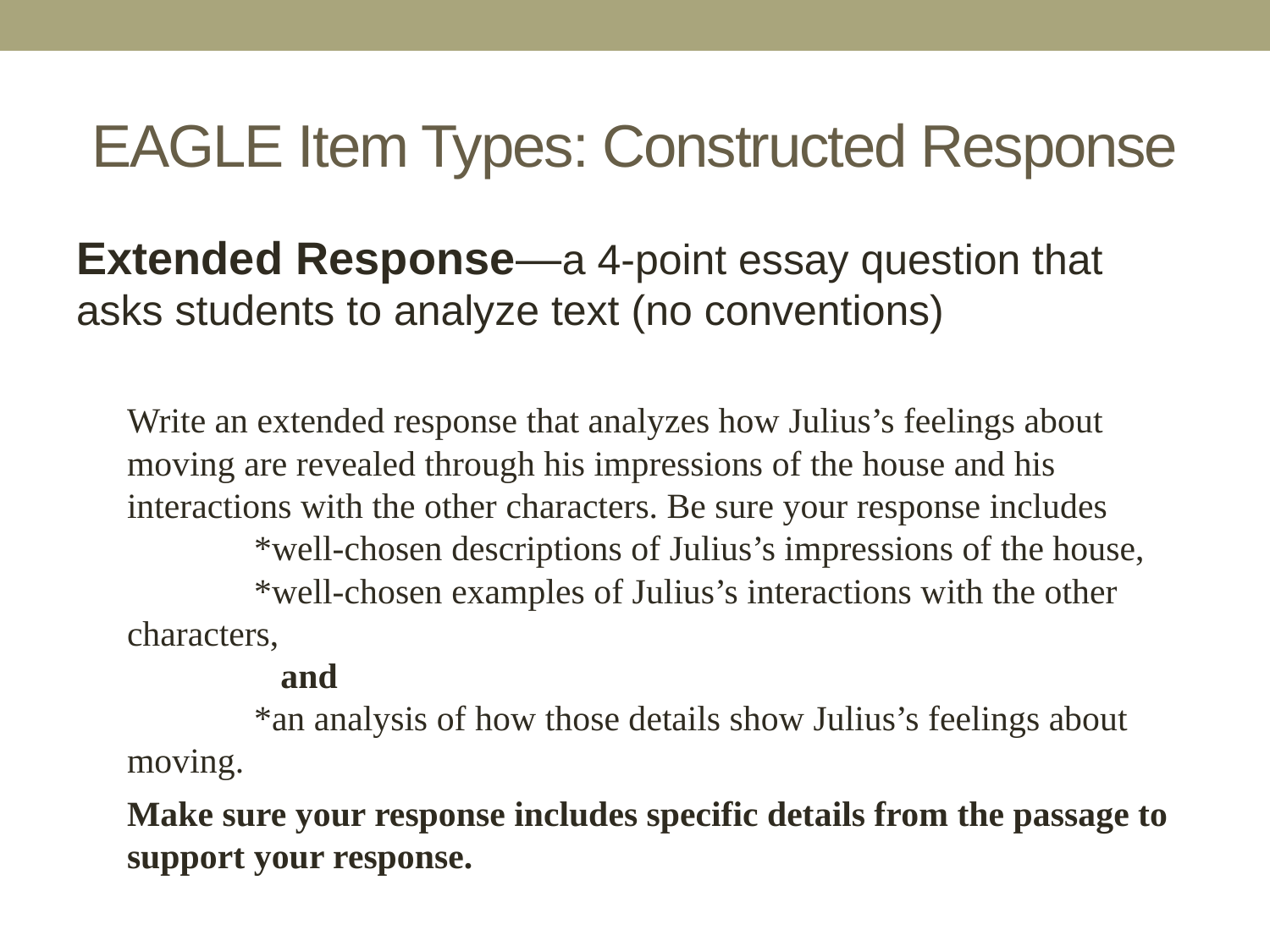

# EAGLE Item Types: Constructed Response
Extended Response—a 4-point essay question that asks students to analyze text (no conventions)

	Write an extended response that analyzes how Julius’s feelings about moving are revealed through his impressions of the house and his interactions with the other characters. Be sure your response includes
		*well-chosen descriptions of Julius’s impressions of the house,
		*well-chosen examples of Julius’s interactions with the other characters,
		   and
		*an analysis of how those details show Julius’s feelings about moving.
Make sure your response includes specific details from the passage to support your response.